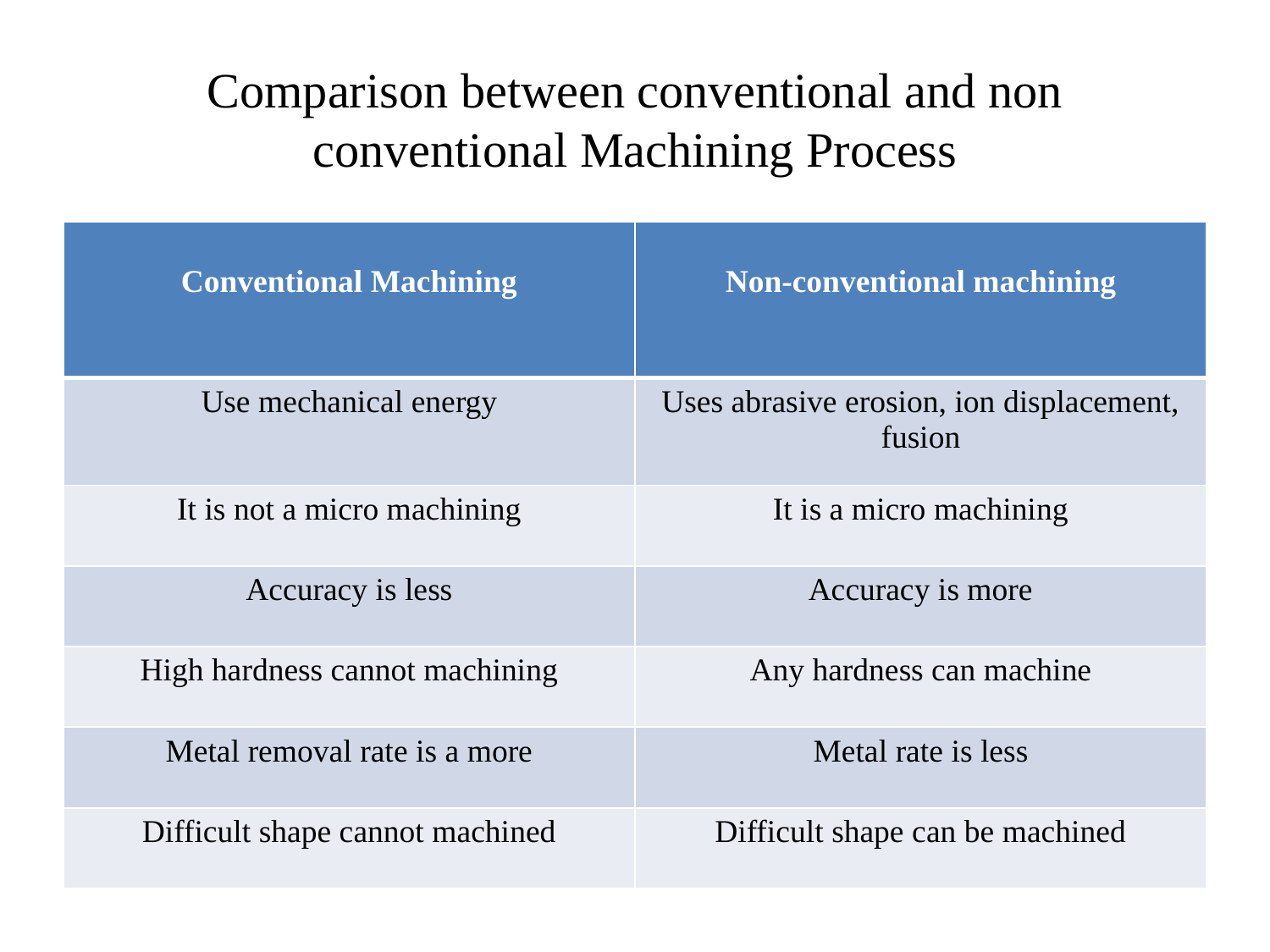

# Comparison between conventional and non conventional Machining Process
| Conventional Machining | Non-conventional machining |
| --- | --- |
| Use mechanical energy | Uses abrasive erosion, ion displacement, fusion |
| It is not a micro machining | It is a micro machining |
| Accuracy is less | Accuracy is more |
| High hardness cannot machining | Any hardness can machine |
| Metal removal rate is a more | Metal rate is less |
| Difficult shape cannot machined | Difficult shape can be machined |